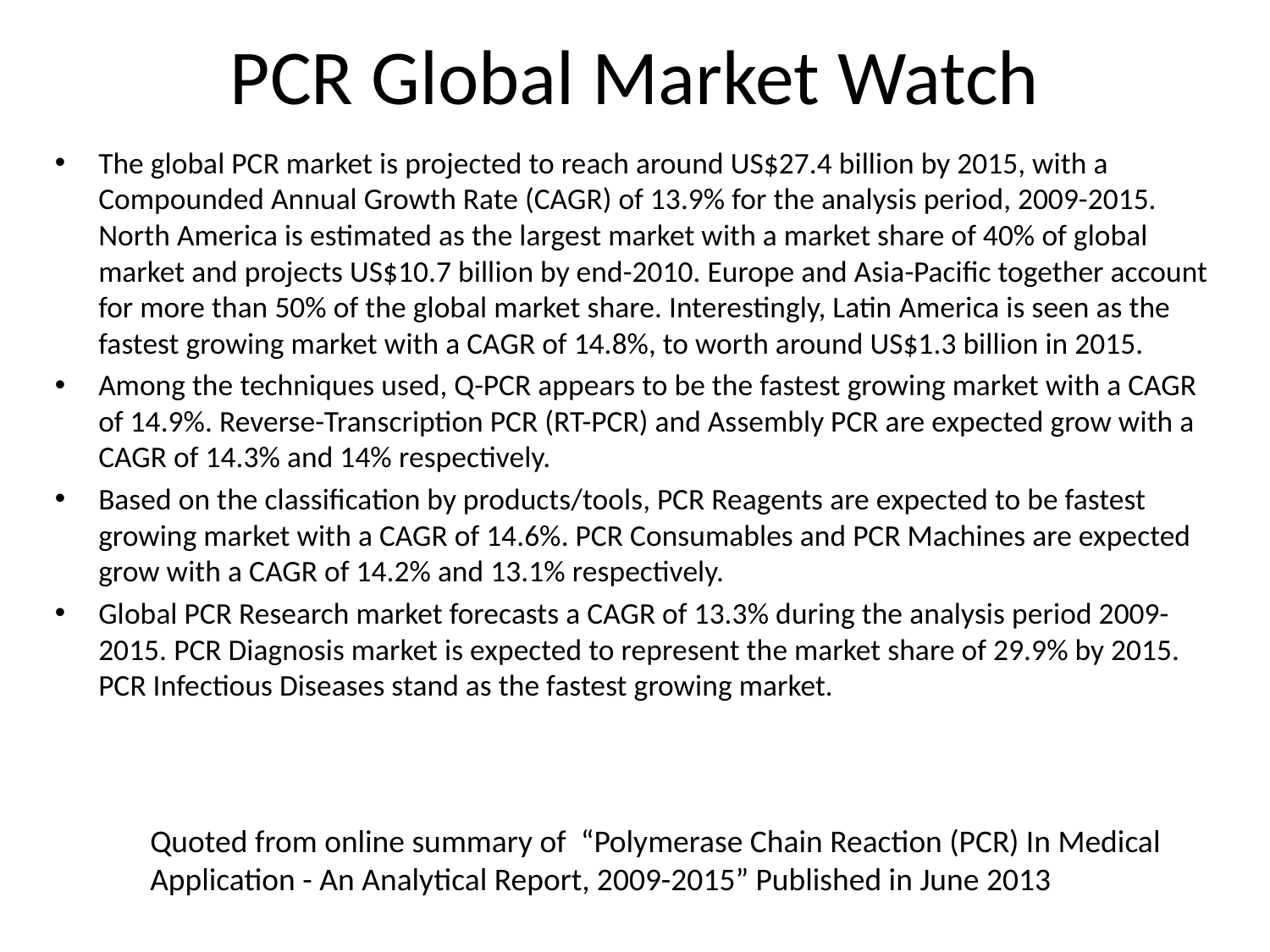

PCR Global Market Watch
The global PCR market is projected to reach around US$27.4 billion by 2015, with a Compounded Annual Growth Rate (CAGR) of 13.9% for the analysis period, 2009-2015. North America is estimated as the largest market with a market share of 40% of global market and projects US$10.7 billion by end-2010. Europe and Asia-Pacific together account for more than 50% of the global market share. Interestingly, Latin America is seen as the fastest growing market with a CAGR of 14.8%, to worth around US$1.3 billion in 2015.
Among the techniques used, Q-PCR appears to be the fastest growing market with a CAGR of 14.9%. Reverse-Transcription PCR (RT-PCR) and Assembly PCR are expected grow with a CAGR of 14.3% and 14% respectively.
Based on the classification by products/tools, PCR Reagents are expected to be fastest growing market with a CAGR of 14.6%. PCR Consumables and PCR Machines are expected grow with a CAGR of 14.2% and 13.1% respectively.
Global PCR Research market forecasts a CAGR of 13.3% during the analysis period 2009-2015. PCR Diagnosis market is expected to represent the market share of 29.9% by 2015. PCR Infectious Diseases stand as the fastest growing market.

Quoted from online summary of  “Polymerase Chain Reaction (PCR) In Medical Application - An Analytical Report, 2009-2015” Published in June 2013